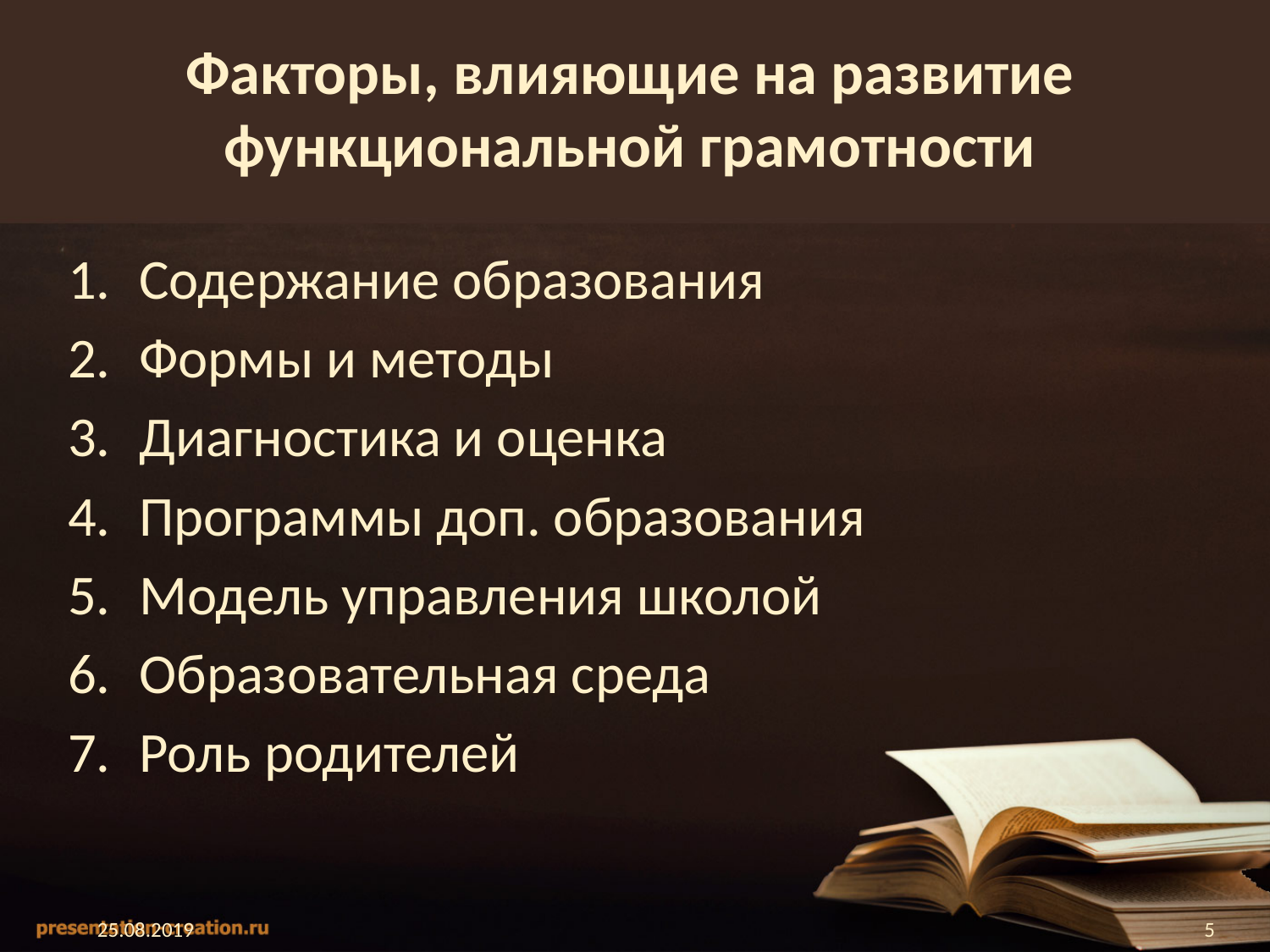

# Факторы, влияющие на развитие функциональной грамотности
Содержание образования
Формы и методы
Диагностика и оценка
Программы доп. образования
Модель управления школой
Образовательная среда
Роль родителей